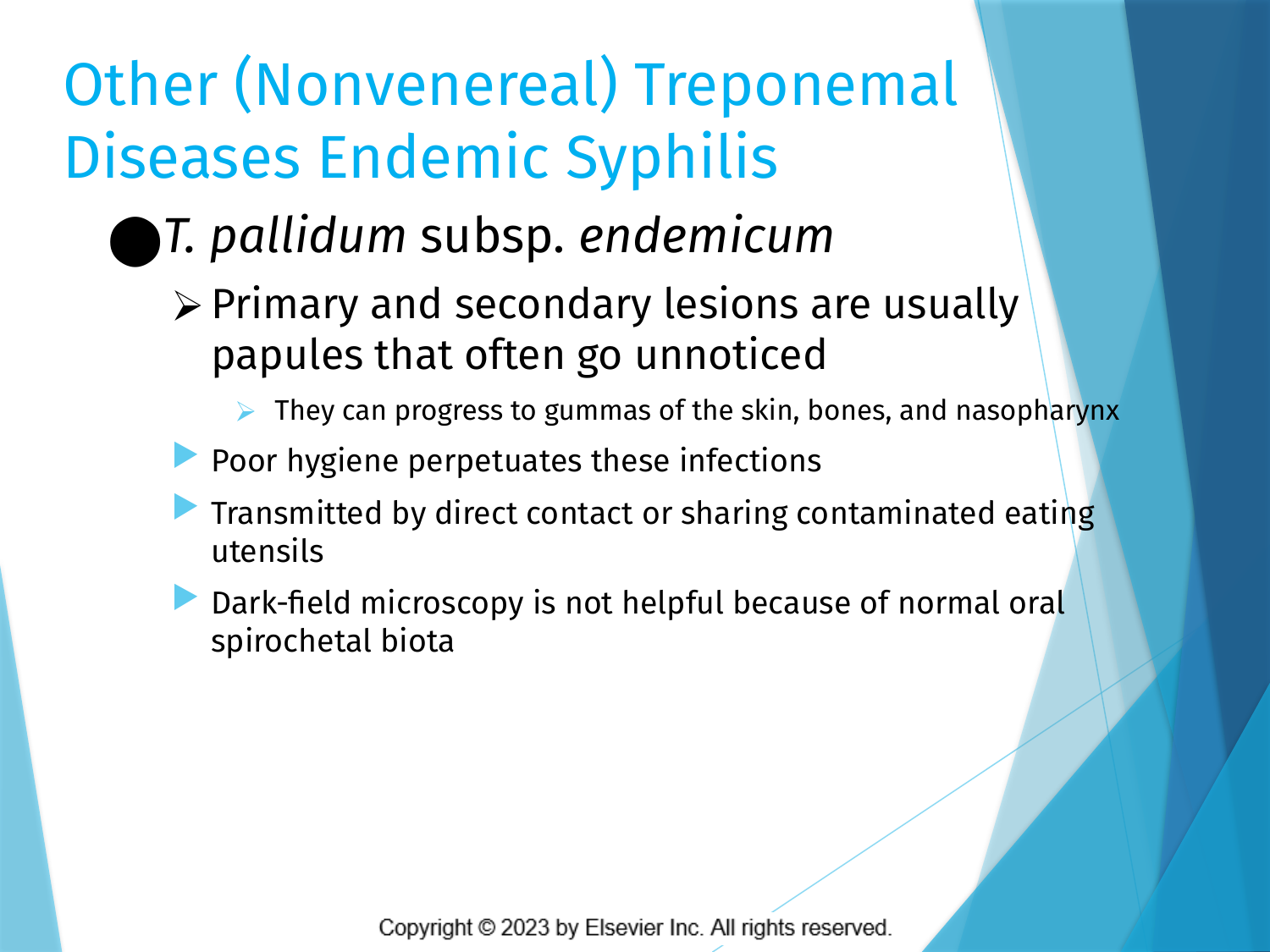

# Other (Nonvenereal) Treponemal Diseases Endemic Syphilis
T. pallidum subsp. endemicum
Primary and secondary lesions are usually papules that often go unnoticed
They can progress to gummas of the skin, bones, and nasopharynx
Poor hygiene perpetuates these infections
Transmitted by direct contact or sharing contaminated eating utensils
Dark-field microscopy is not helpful because of normal oral spirochetal biota